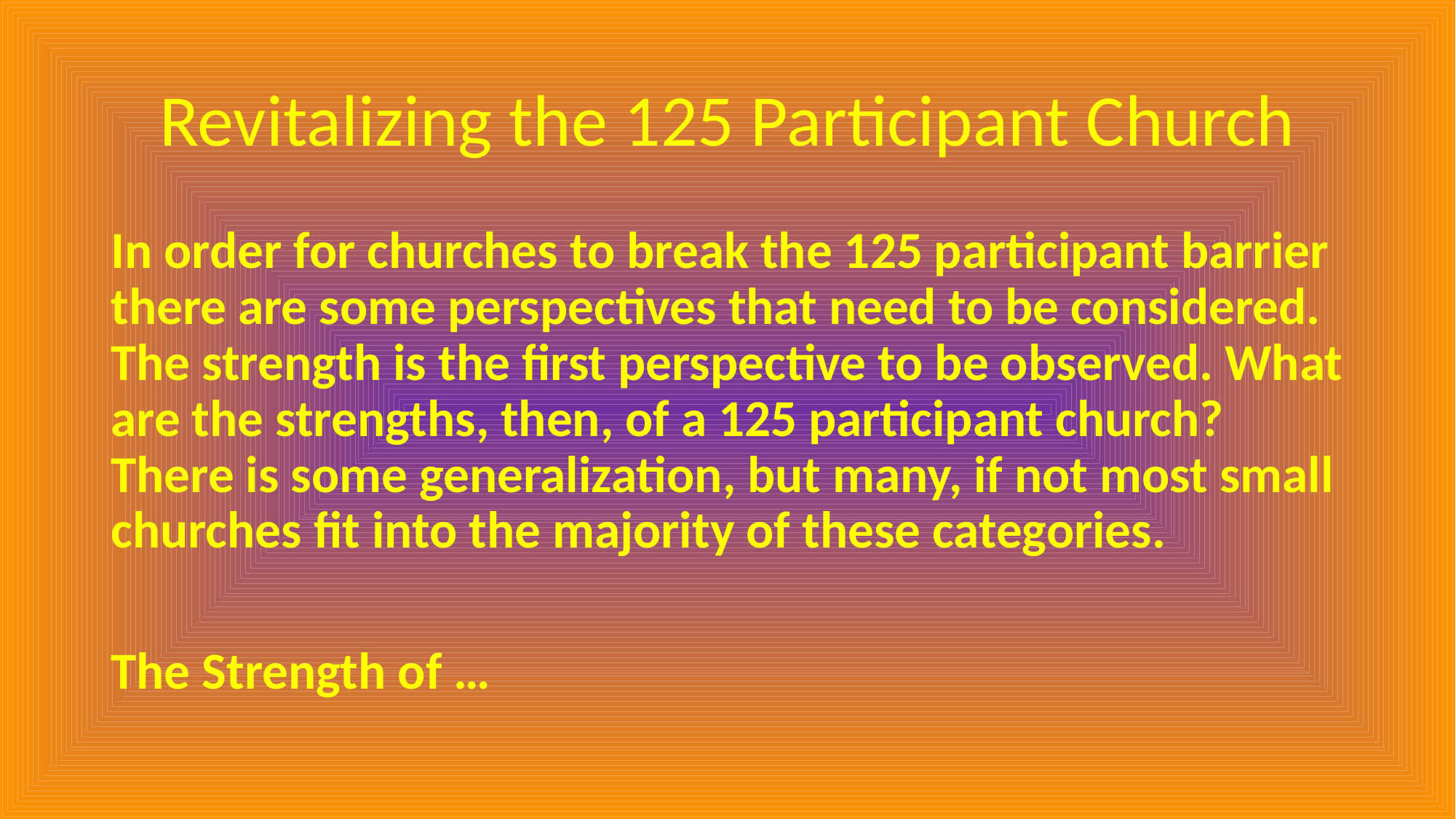

# Revitalizing the 125 Participant Church
In order for churches to break the 125 participant barrier there are some perspectives that need to be considered. The strength is the first perspective to be observed. What are the strengths, then, of a 125 participant church?  There is some generalization, but many, if not most small churches fit into the majority of these categories.

The Strength of …